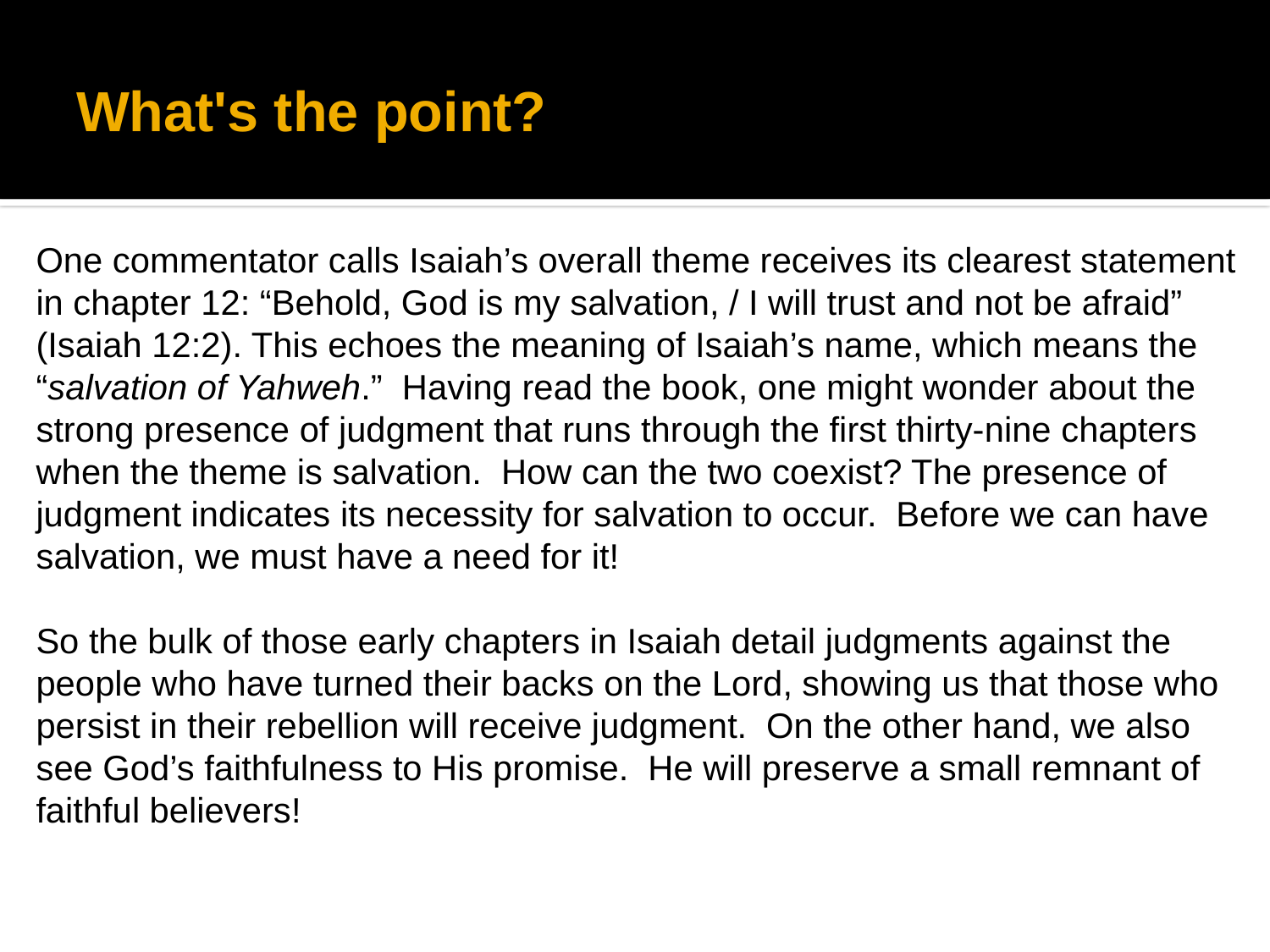

# What's the point?
One commentator calls Isaiah’s overall theme receives its clearest statement in chapter 12: “Behold, God is my salvation, / I will trust and not be afraid” (Isaiah 12:2). This echoes the meaning of Isaiah’s name, which means the “salvation of Yahweh.”  Having read the book, one might wonder about the strong presence of judgment that runs through the first thirty-nine chapters when the theme is salvation.  How can the two coexist? The presence of judgment indicates its necessity for salvation to occur.  Before we can have salvation, we must have a need for it!

So the bulk of those early chapters in Isaiah detail judgments against the people who have turned their backs on the Lord, showing us that those who persist in their rebellion will receive judgment.  On the other hand, we also see God’s faithfulness to His promise.  He will preserve a small remnant of faithful believers!